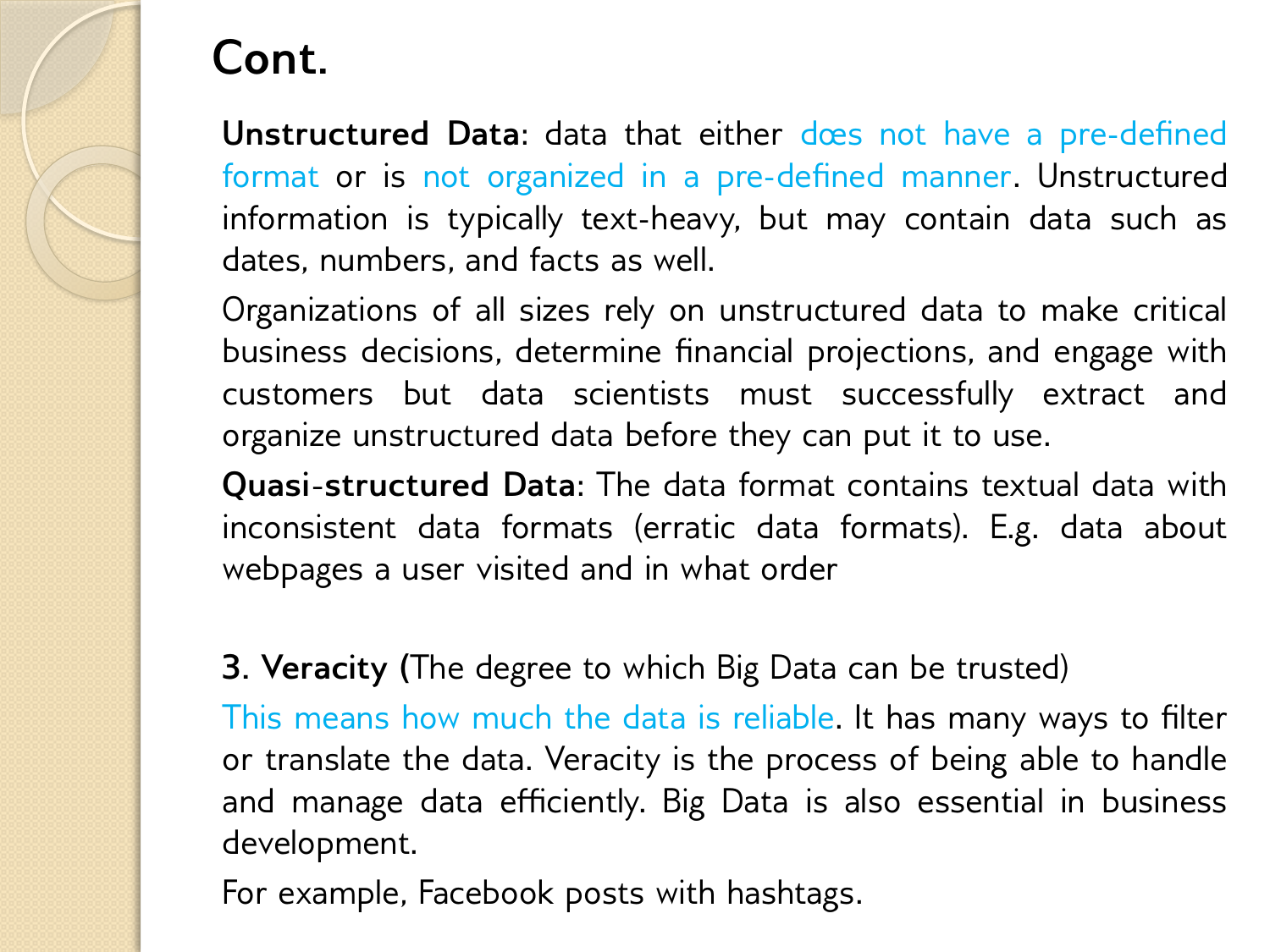

# Cont.
Unstructured Data: data that either does not have a pre-defined format or is not organized in a pre-defined manner. Unstructured information is typically text-heavy, but may contain data such as dates, numbers, and facts as well.
Organizations of all sizes rely on unstructured data to make critical business decisions, determine financial projections, and engage with customers but data scientists must successfully extract and organize unstructured data before they can put it to use.
Quasi-structured Data: The data format contains textual data with inconsistent data formats (erratic data formats). E.g. data about webpages a user visited and in what order

3. Veracity (The degree to which Big Data can be trusted)
This means how much the data is reliable. It has many ways to filter or translate the data. Veracity is the process of being able to handle and manage data efficiently. Big Data is also essential in business development.
For example, Facebook posts with hashtags.